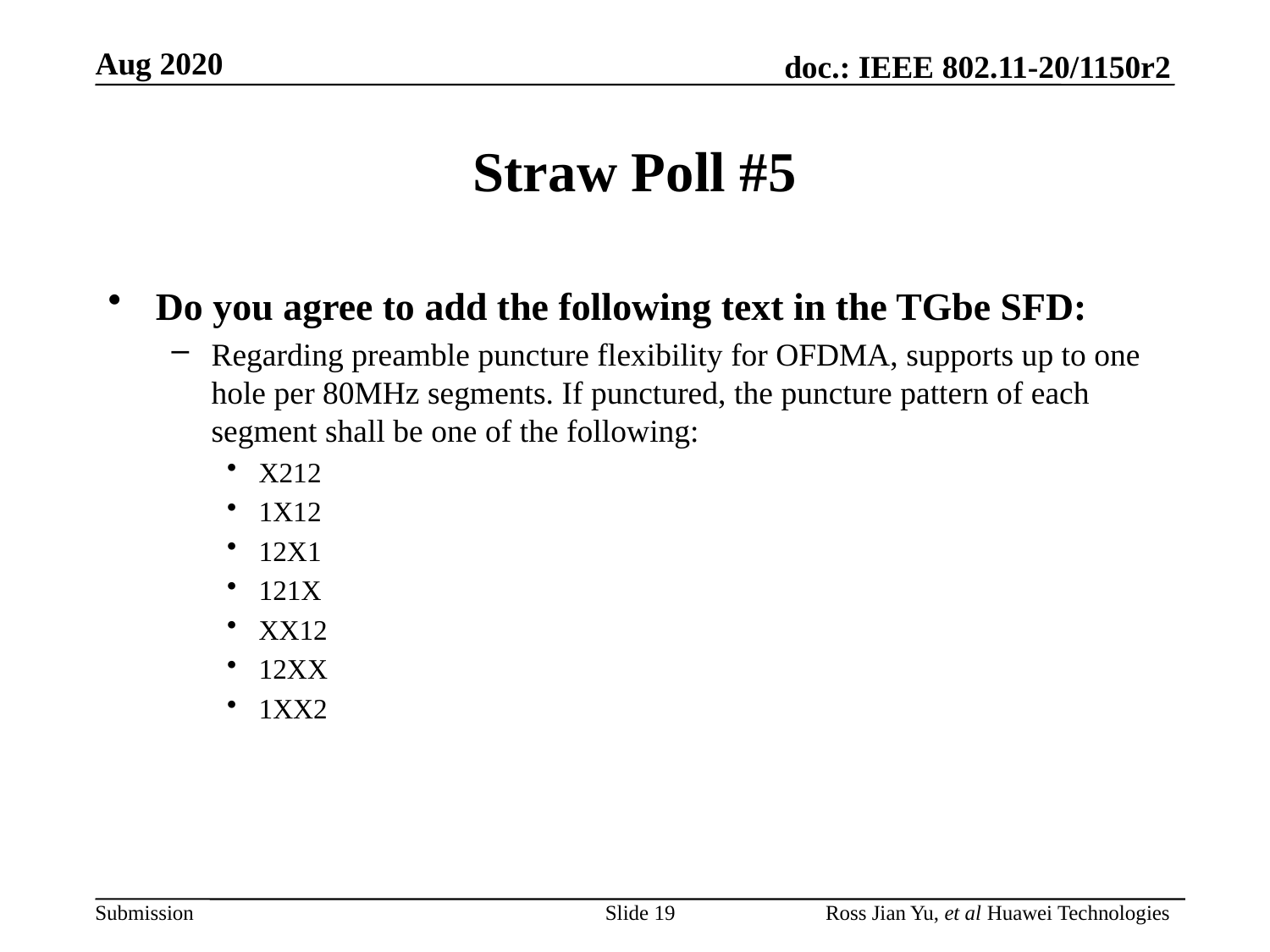

# Straw Poll #5
Do you agree to add the following text in the TGbe SFD:
Regarding preamble puncture flexibility for OFDMA, supports up to one hole per 80MHz segments. If punctured, the puncture pattern of each segment shall be one of the following:X111
X212
1X12
12X1
121X
XX12
12XX
1XX2

Slide 19